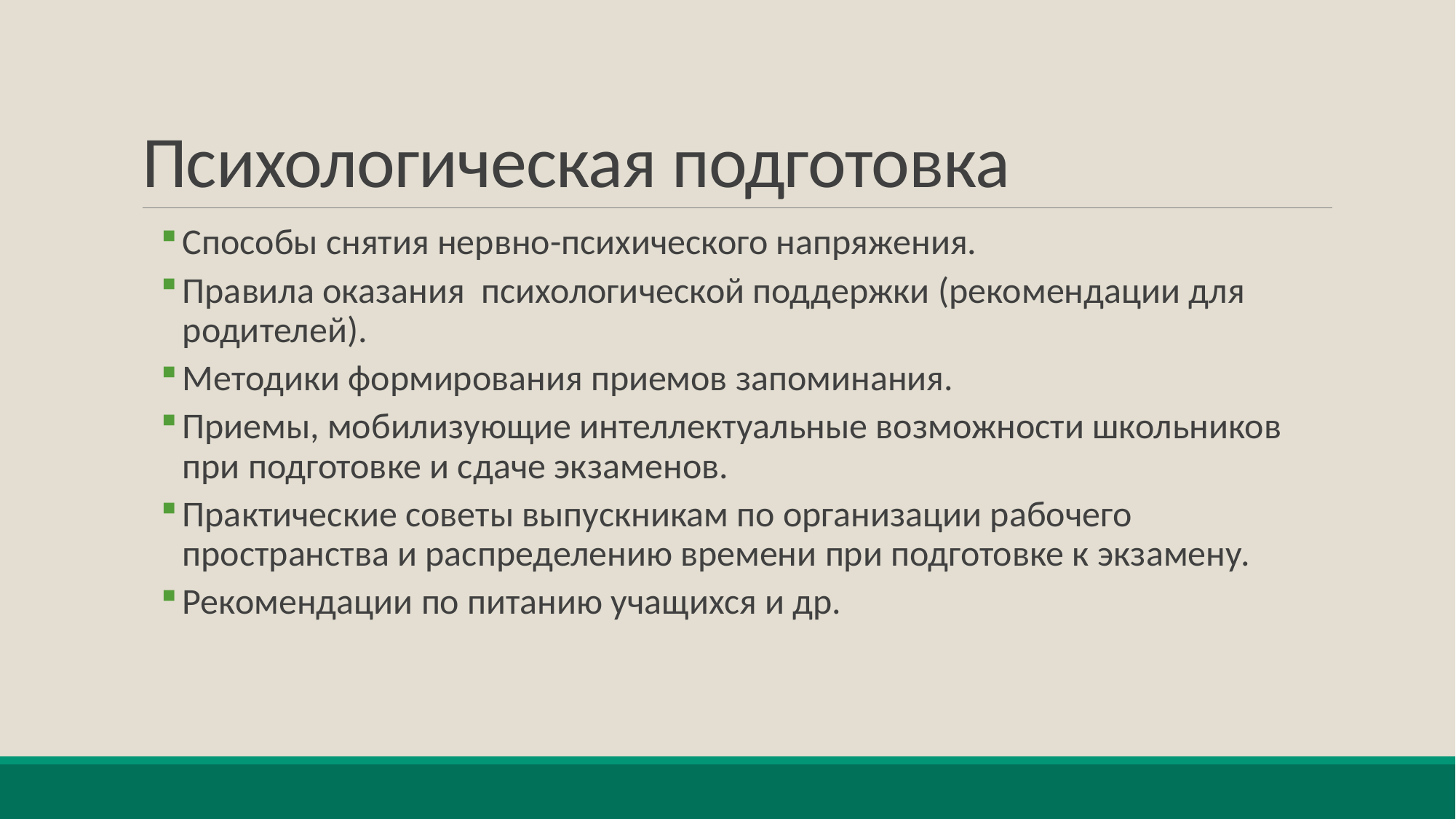

# Психологическая подготовка
Способы снятия нервно-психического напряжения.
Правила оказания  психологической поддержки (рекомендации для родителей).
Методики формирования приемов запоминания.
Приемы, мобилизующие интеллектуальные возможности школьников при подготовке и сдаче экзаменов.
Практические советы выпускникам по организации рабочего пространства и распределению времени при подготовке к экзамену.
Рекомендации по питанию учащихся и др.